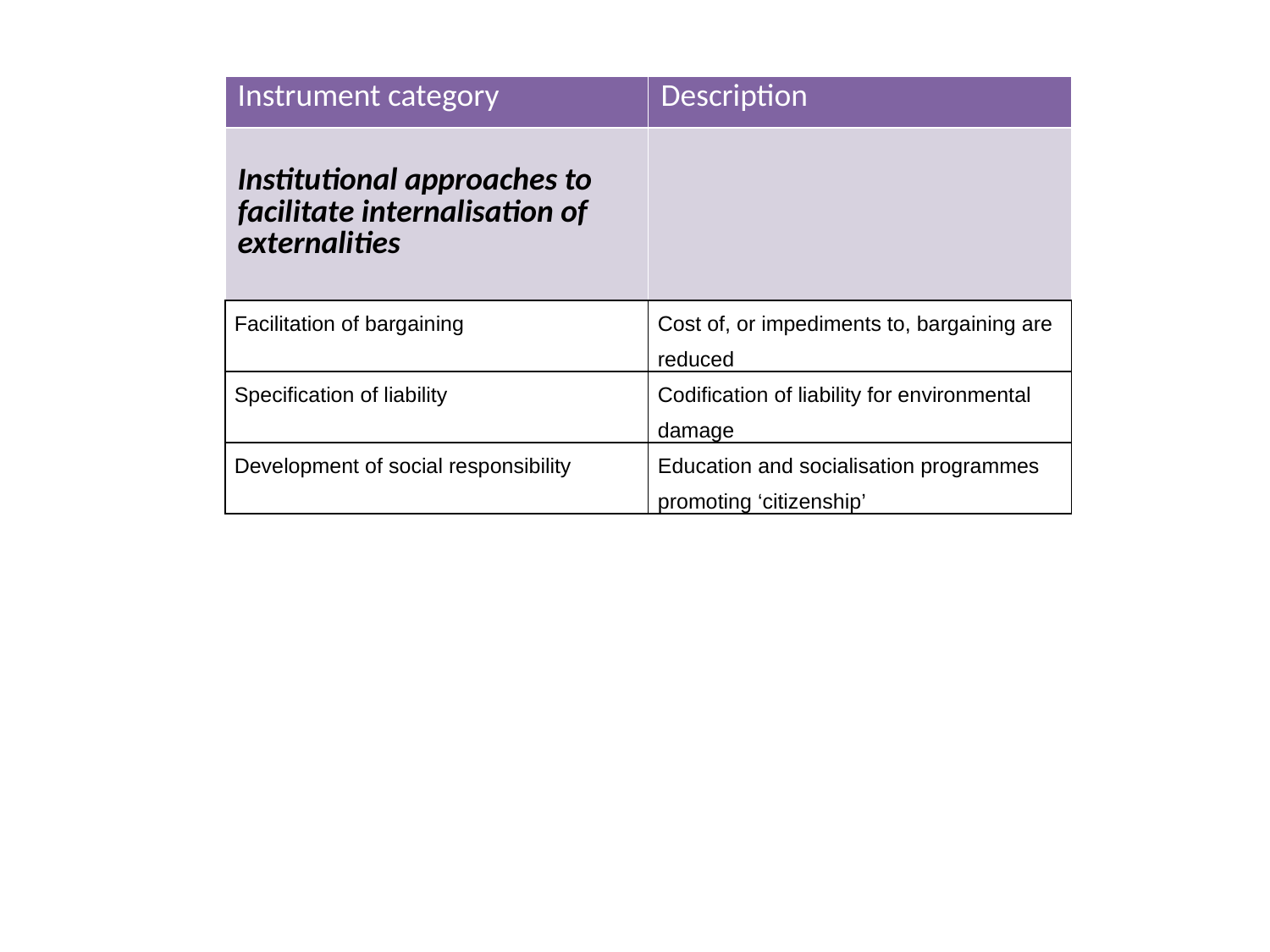

| Instrument category | Description |
| --- | --- |
| Institutional approaches to facilitate internalisation of externalities |  |
| Facilitation of bargaining | Cost of, or impediments to, bargaining are reduced |
| Specification of liability | Codification of liability for environmental damage |
| Development of social responsibility | Education and socialisation programmes promoting ‘citizenship’ |